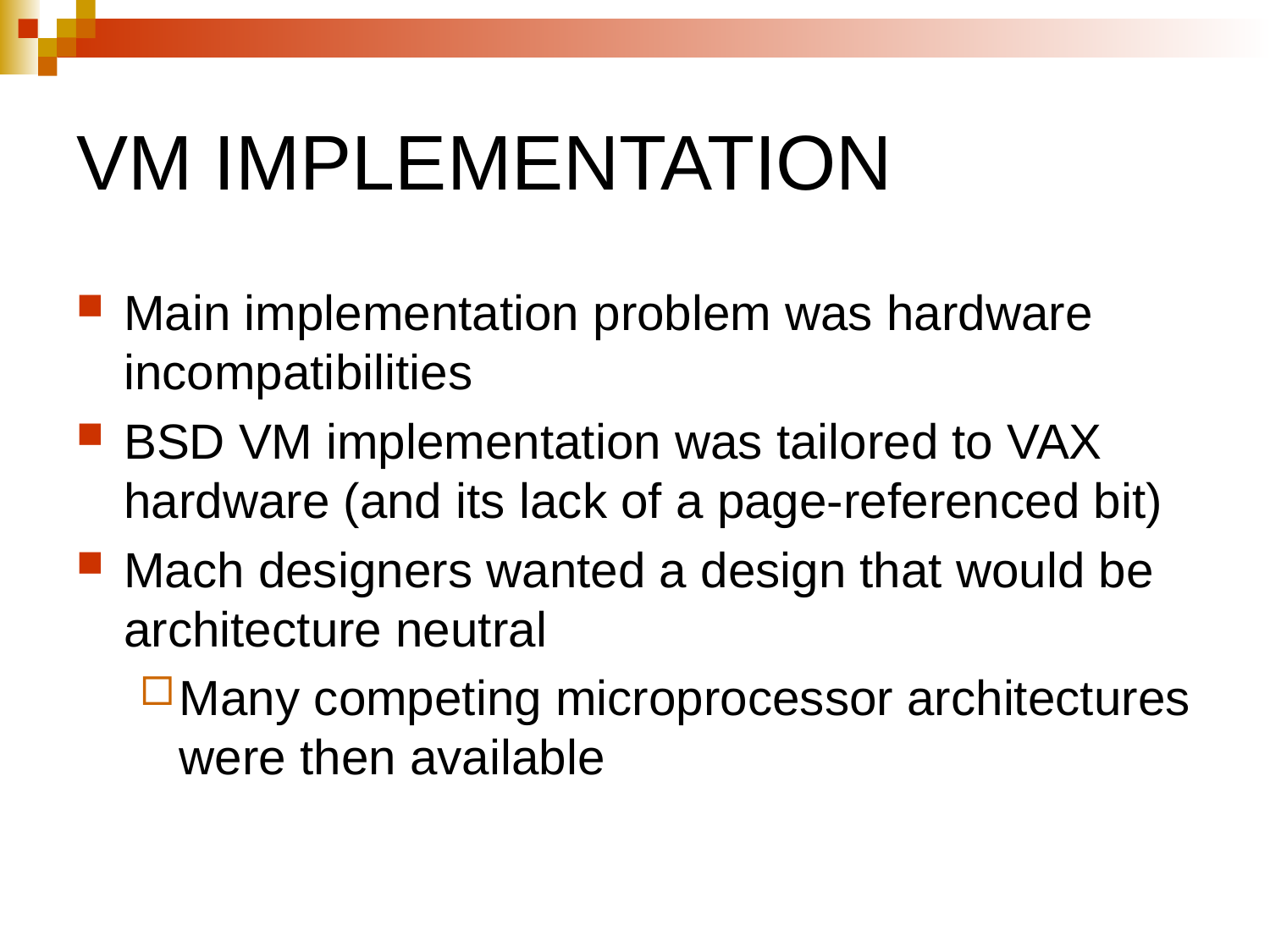

# VM IMPLEMENTATION
Main implementation problem was hardware incompatibilities
BSD VM implementation was tailored to VAX hardware (and its lack of a page-referenced bit)
Mach designers wanted a design that would be architecture neutral
Many competing microprocessor architectures were then available